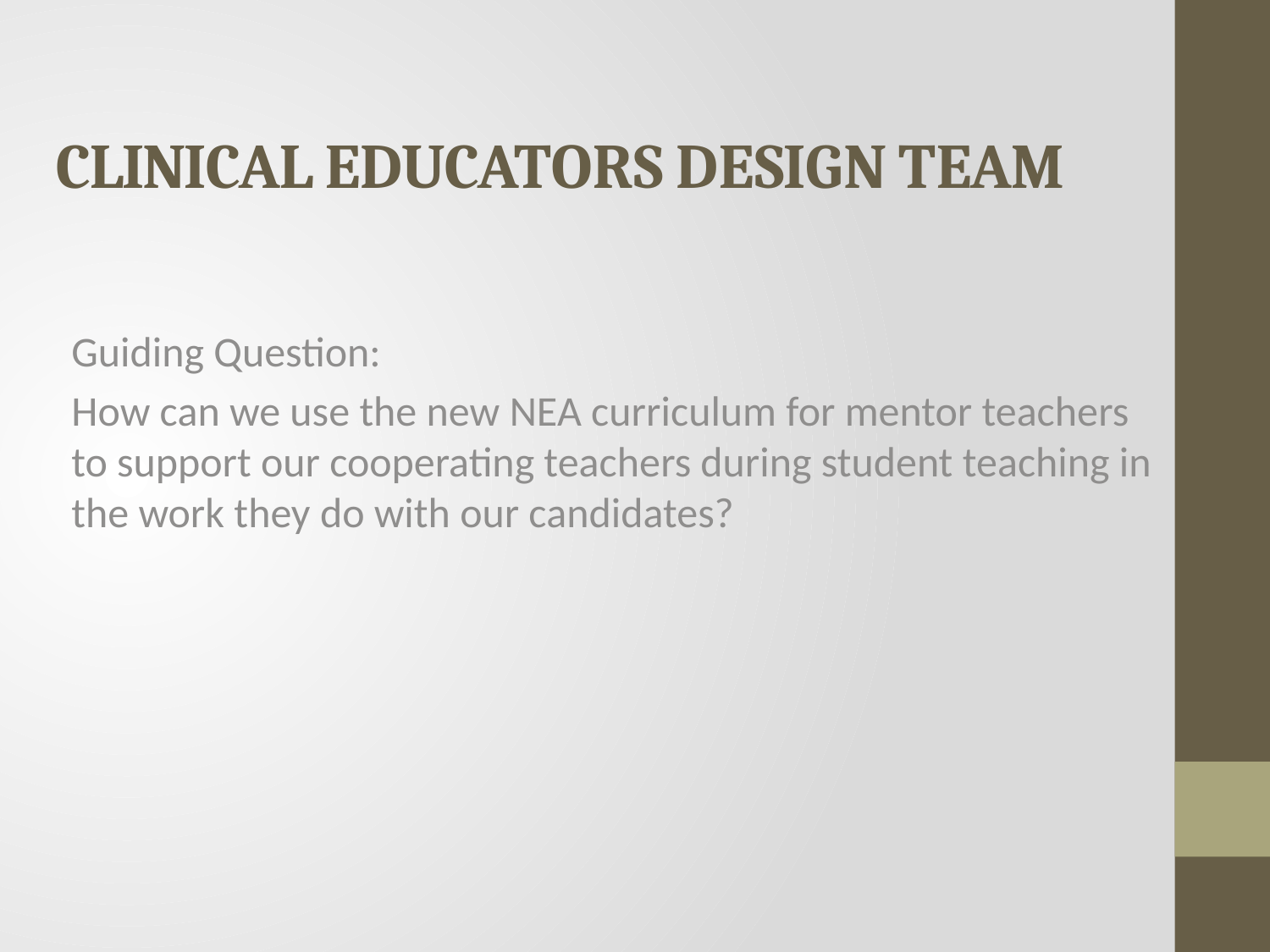

# CLINICAL EDUCATORS DESIGN TEAM

Guiding Question:
How can we use the new NEA curriculum for mentor teachers to support our cooperating teachers during student teaching in the work they do with our candidates?